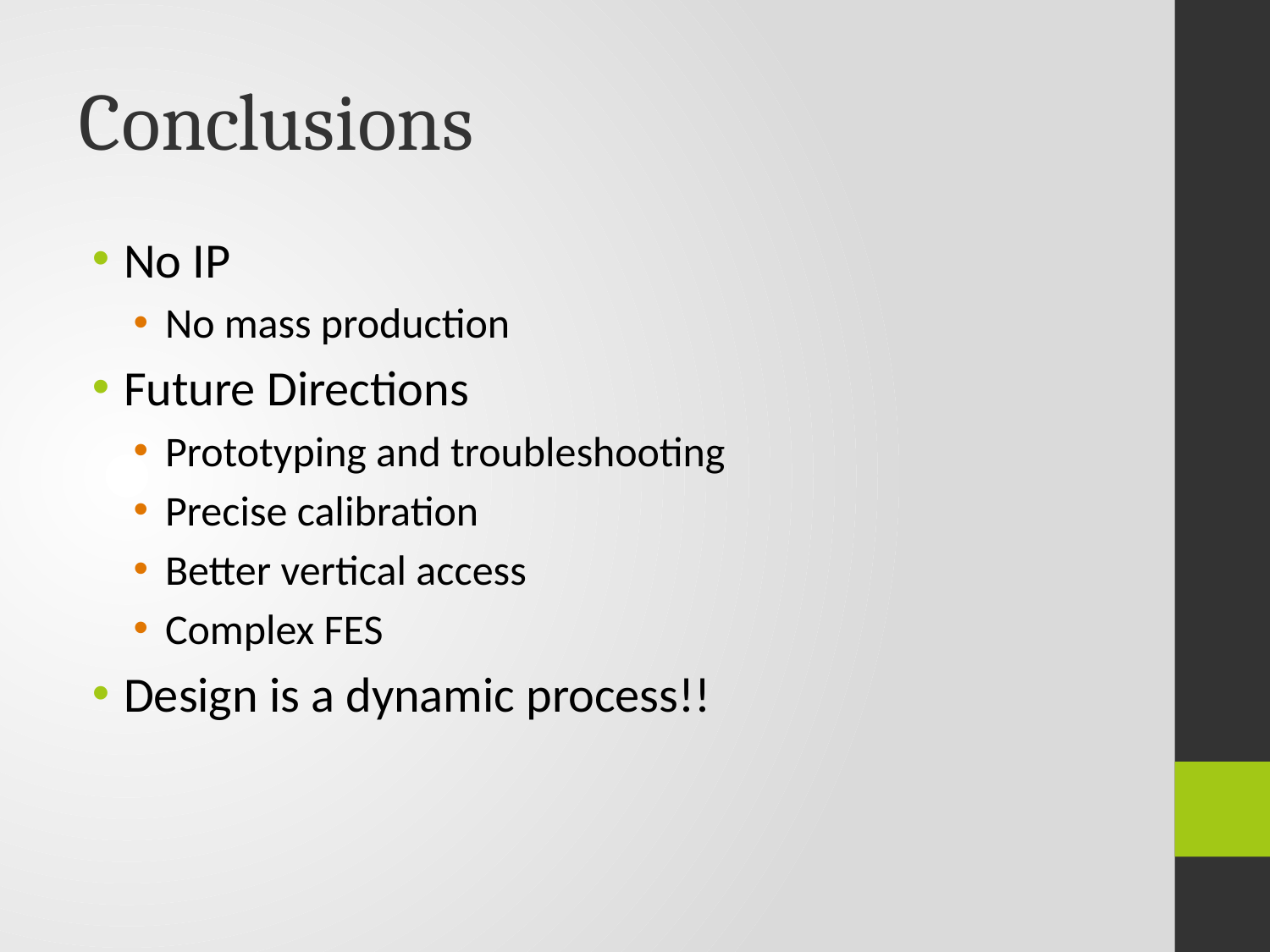

# Conclusions
No IP
No mass production
Future Directions
Prototyping and troubleshooting
Precise calibration
Better vertical access
Complex FES
Design is a dynamic process!!